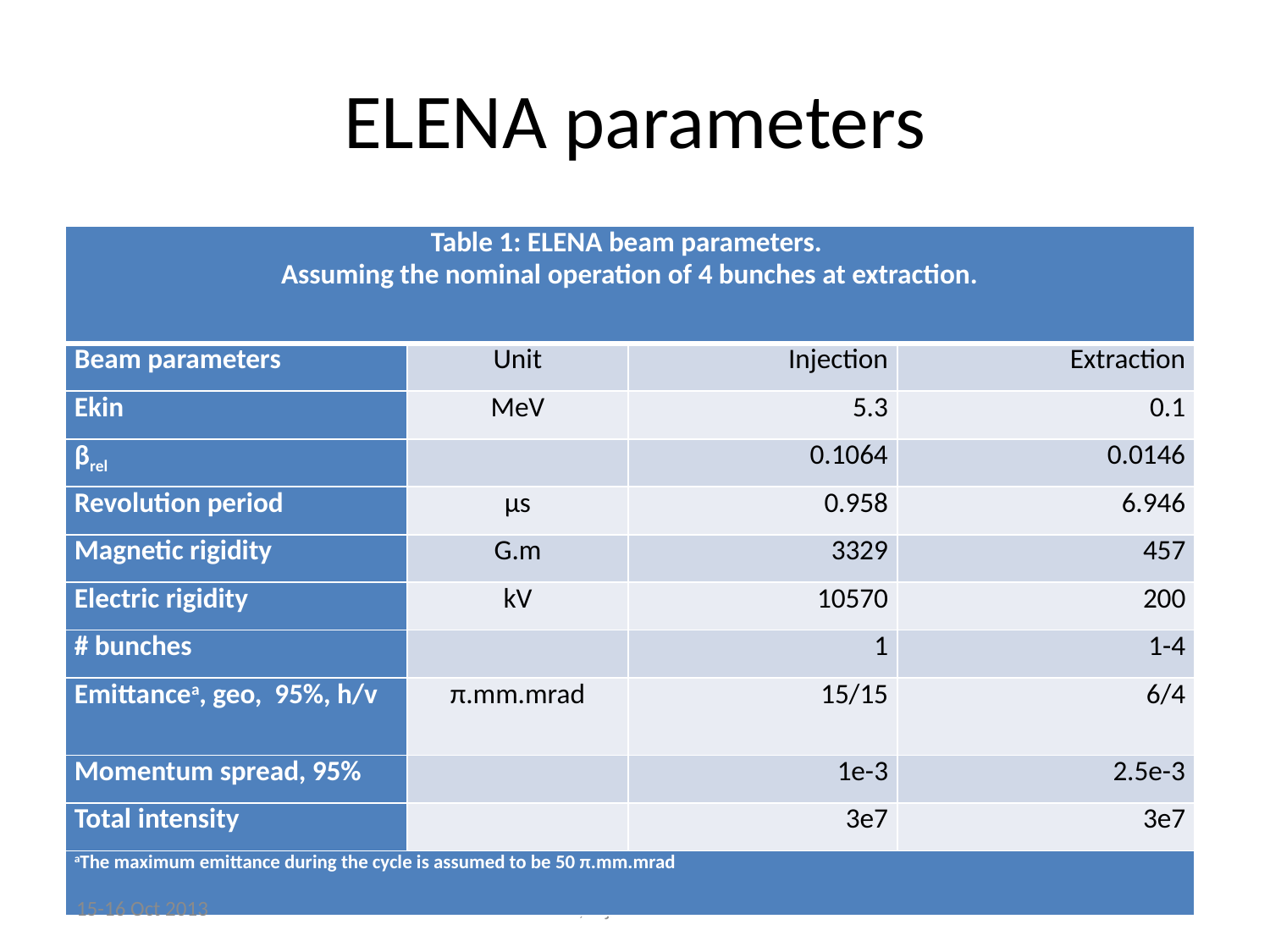

# ELENA parameters
| Table 1: ELENA beam parameters. Assuming the nominal operation of 4 bunches at extraction. |  |  |  |
| --- | --- | --- | --- |
| Beam parameters | Unit | Injection | Extraction |
| Ekin | MeV | 5.3 | 0.1 |
| βrel |  | 0.1064 | 0.0146 |
| Revolution period | µs | 0.958 | 6.946 |
| Magnetic rigidity | G.m | 3329 | 457 |
| Electric rigidity | kV | 10570 | 200 |
| # bunches |  | 1 | 1-4 |
| Emittancea, geo, 95%, h/v | π.mm.mrad | 15/15 | 6/4 |
| Momentum spread, 95% |  | 1e-3 | 2.5e-3 |
| Total intensity |  | 3e7 | 3e7 |
| aThe maximum emittance during the cycle is assumed to be 50 π.mm.mrad |  |  |  |
15-16 Oct 2013
ELENA review, Inj/extr and transfer lines
3